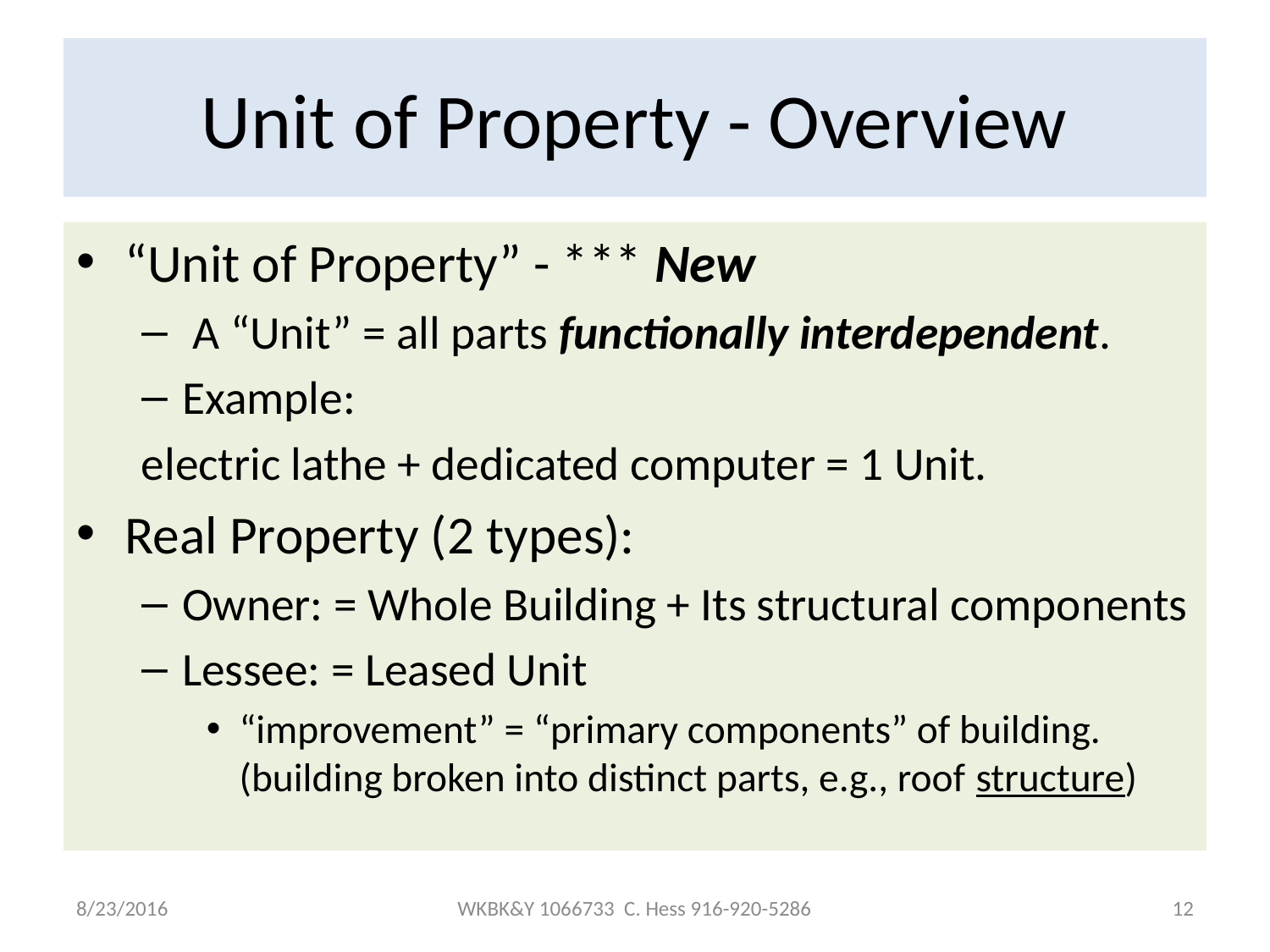

# Unit of Property - Overview
“Unit of Property” - *** New
 A “Unit” = all parts functionally interdependent.
Example:
	electric lathe + dedicated computer = 1 Unit.
Real Property (2 types):
Owner: = Whole Building + Its structural components
Lessee: = Leased Unit
“improvement” = “primary components” of building. (building broken into distinct parts, e.g., roof structure)
8/23/2016
WKBK&Y 1066733  C. Hess 916-920-5286
12